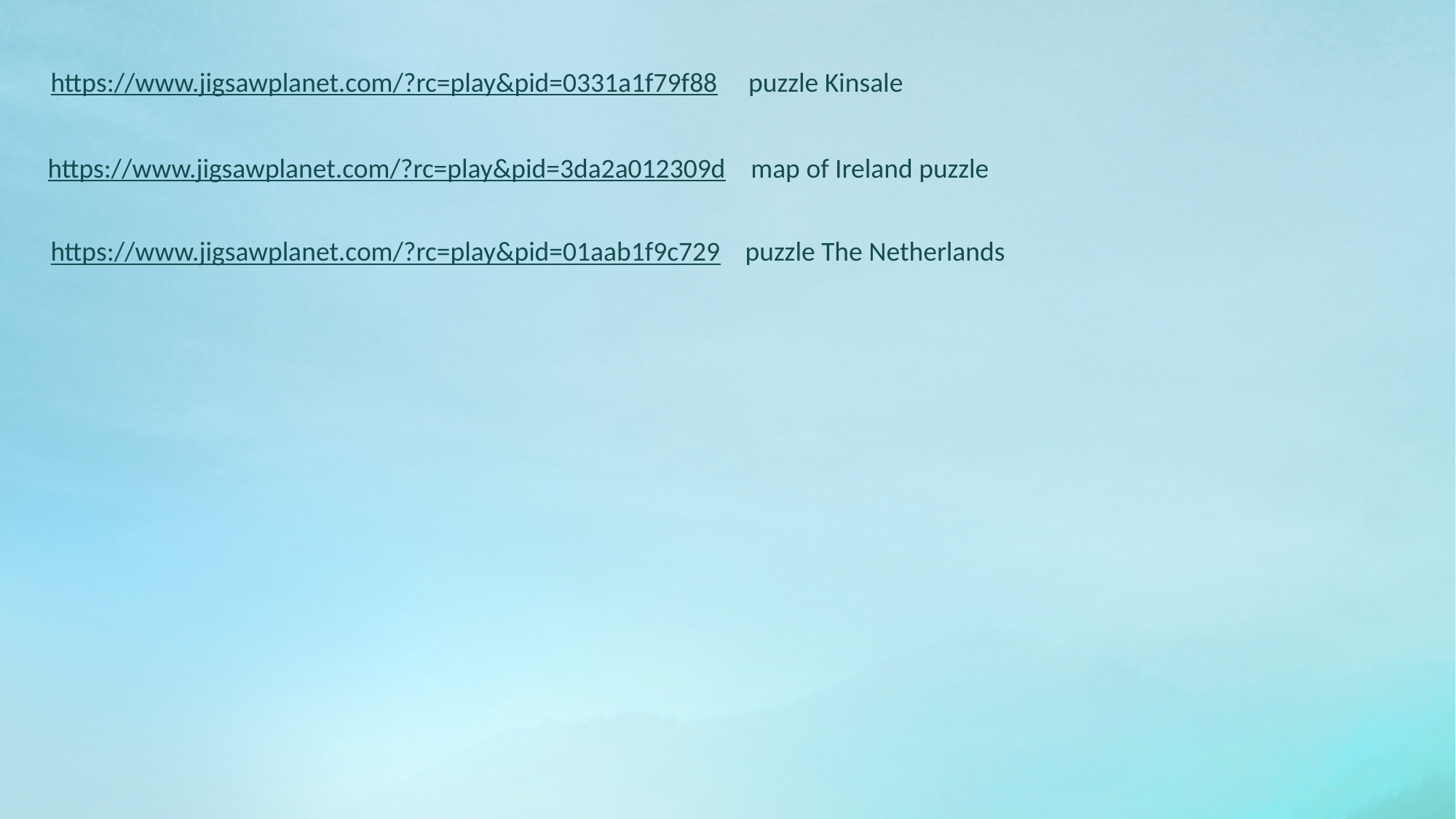

https://www.jigsawplanet.com/?rc=play&pid=0331a1f79f88     puzzle Kinsale
https://www.jigsawplanet.com/?rc=play&pid=3da2a012309d    map of Ireland puzzle
https://www.jigsawplanet.com/?rc=play&pid=01aab1f9c729    puzzle The Netherlands